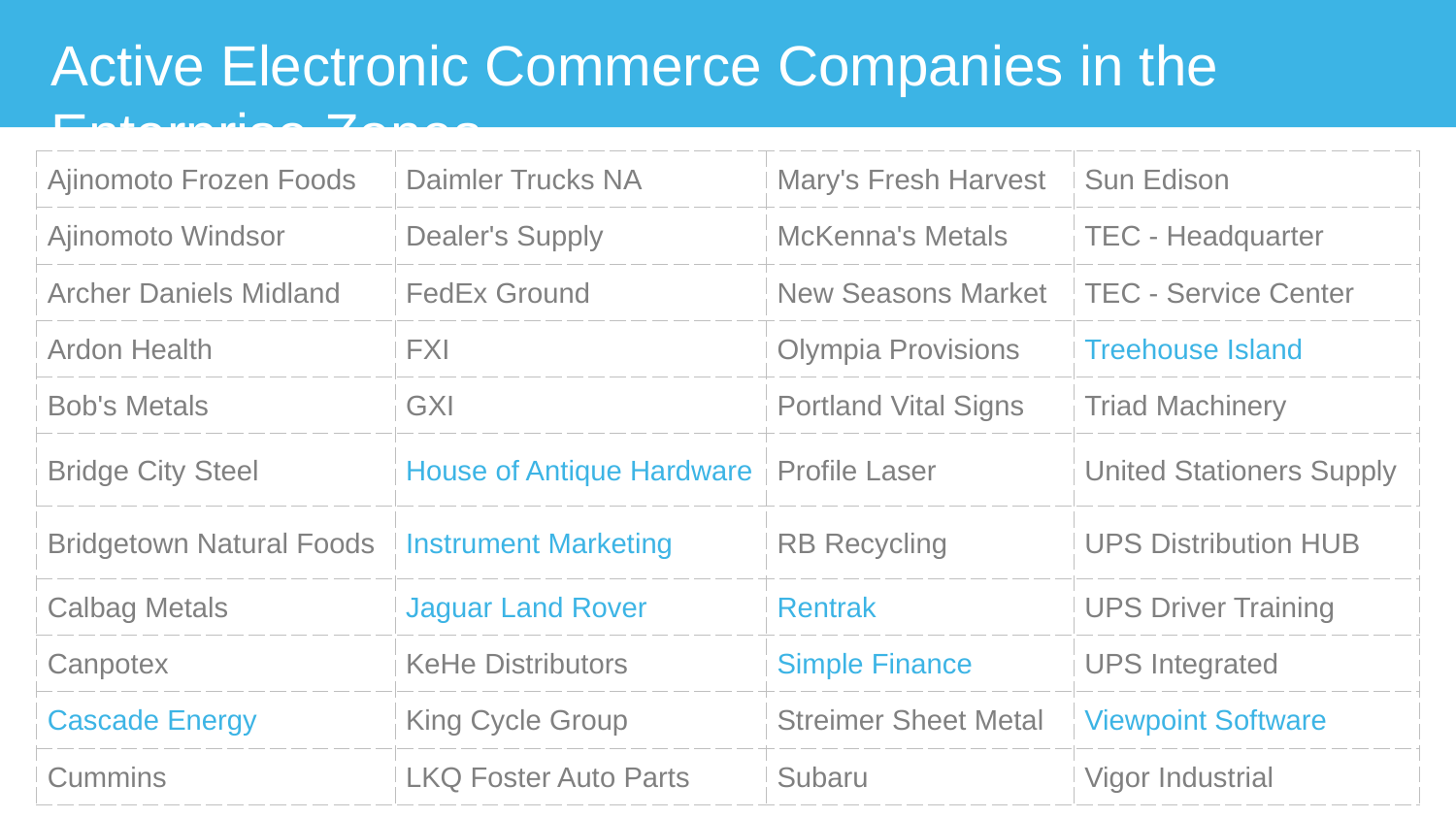

Active Electronic Commerce Companies in the Enterprise Zones
| Ajinomoto Frozen Foods | Daimler Trucks NA | Mary's Fresh Harvest | Sun Edison |
| --- | --- | --- | --- |
| Ajinomoto Windsor | Dealer's Supply | McKenna's Metals | TEC - Headquarter |
| Archer Daniels Midland | FedEx Ground | New Seasons Market | TEC - Service Center |
| Ardon Health | FXI | Olympia Provisions | Treehouse Island |
| Bob's Metals | GXI | Portland Vital Signs | Triad Machinery |
| Bridge City Steel | House of Antique Hardware | Profile Laser | United Stationers Supply |
| Bridgetown Natural Foods | Instrument Marketing | RB Recycling | UPS Distribution HUB |
| Calbag Metals | Jaguar Land Rover | Rentrak | UPS Driver Training |
| Canpotex | KeHe Distributors | Simple Finance | UPS Integrated |
| Cascade Energy | King Cycle Group | Streimer Sheet Metal | Viewpoint Software |
| Cummins | LKQ Foster Auto Parts | Subaru | Vigor Industrial |